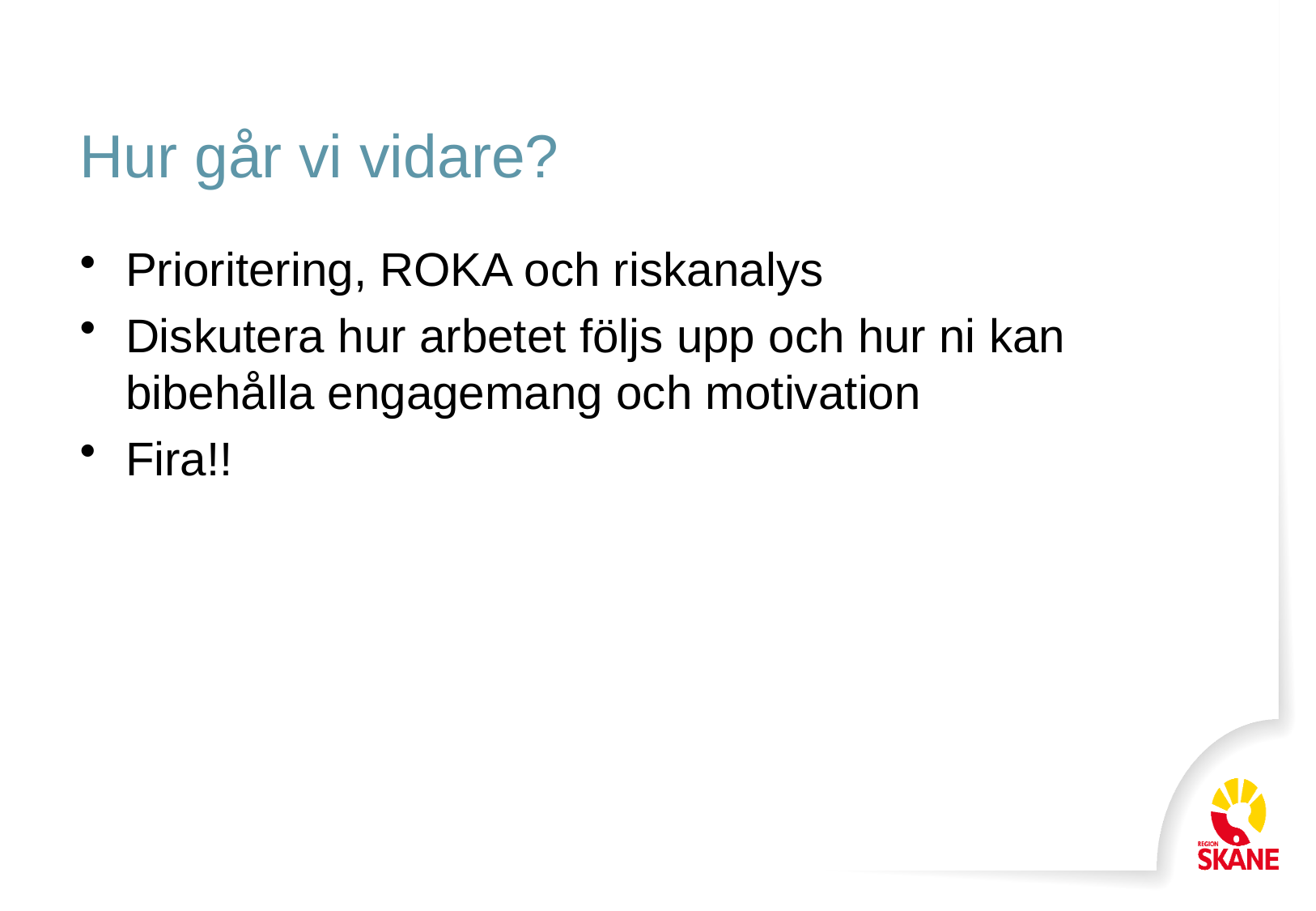

# Hur går vi vidare?
Prioritering, ROKA och riskanalys
Diskutera hur arbetet följs upp och hur ni kan bibehålla engagemang och motivation
Fira!!